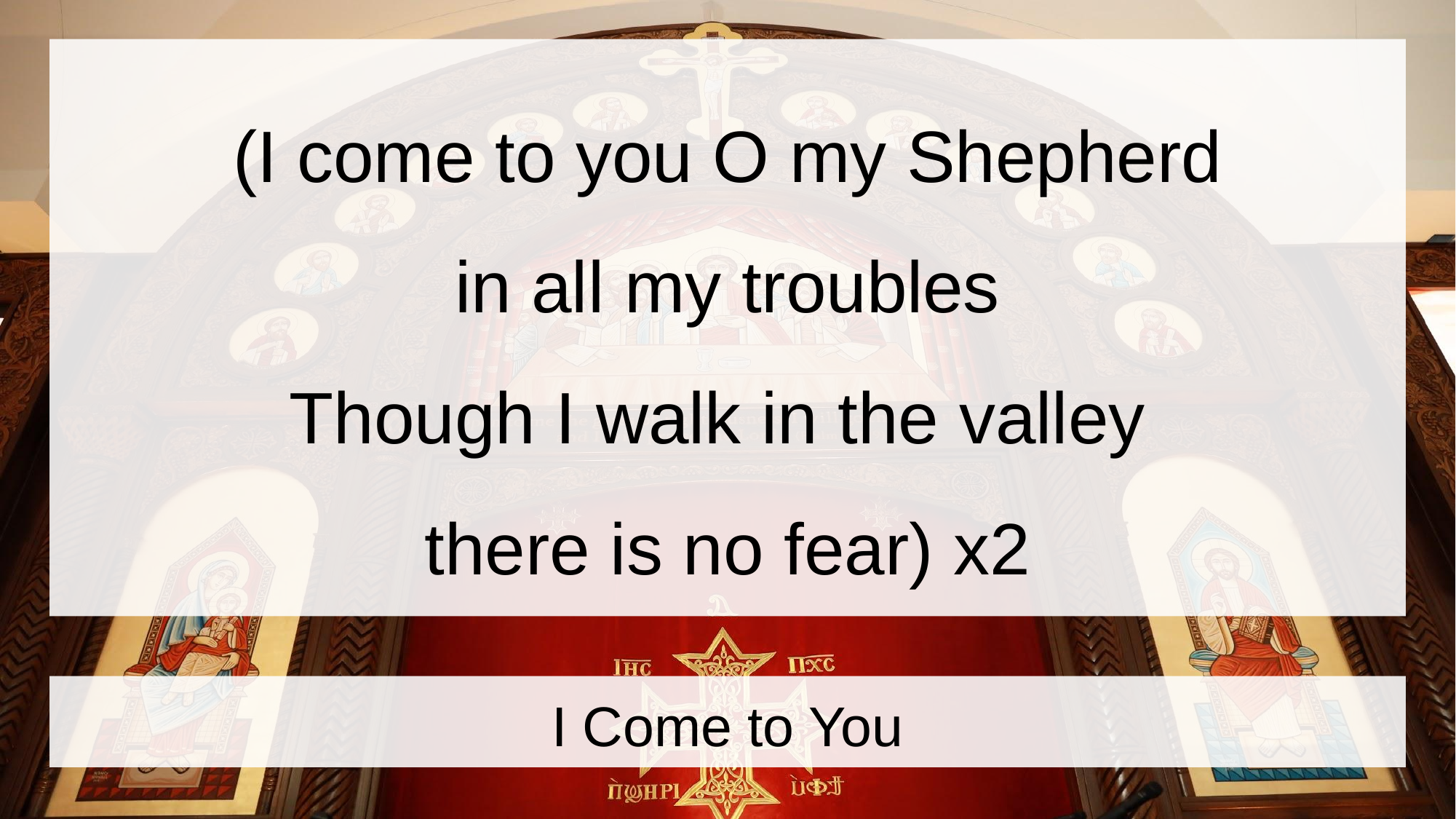

(I come to you O my Shepherd
in all my troubles
Though I walk in the valley
there is no fear) x2
# I Come to You